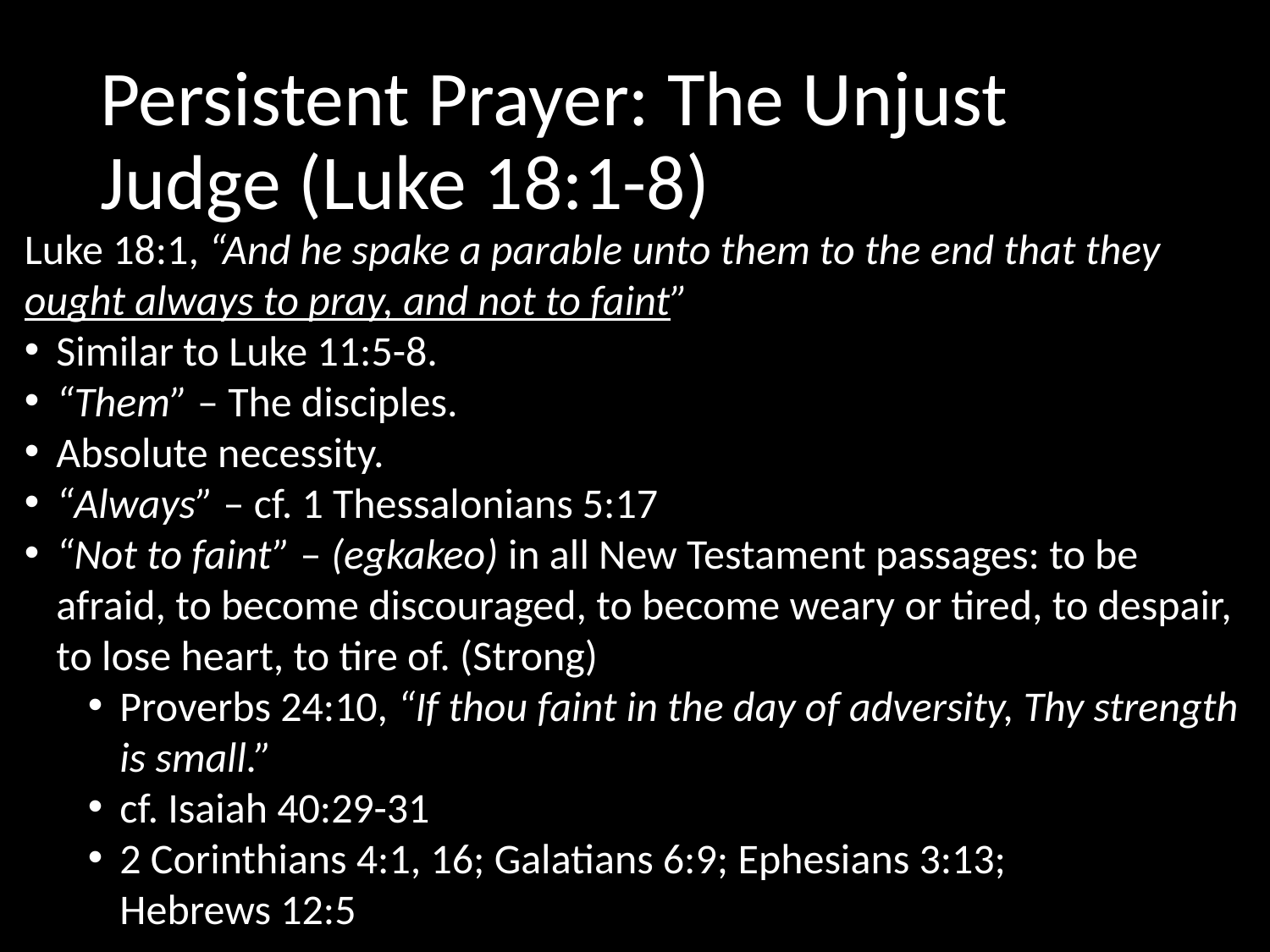

# Persistent Prayer: The Unjust Judge (Luke 18:1-8)
Luke 18:1, “And he spake a parable unto them to the end that they ought always to pray, and not to faint”
Similar to Luke 11:5-8.
“Them” – The disciples.
Absolute necessity.
“Always” – cf. 1 Thessalonians 5:17
“Not to faint” – (egkakeo) in all New Testament passages: to be afraid, to become discouraged, to become weary or tired, to despair, to lose heart, to tire of. (Strong)
Proverbs 24:10, “If thou faint in the day of adversity, Thy strength is small.”
cf. Isaiah 40:29-31
2 Corinthians 4:1, 16; Galatians 6:9; Ephesians 3:13;
Hebrews 12:5